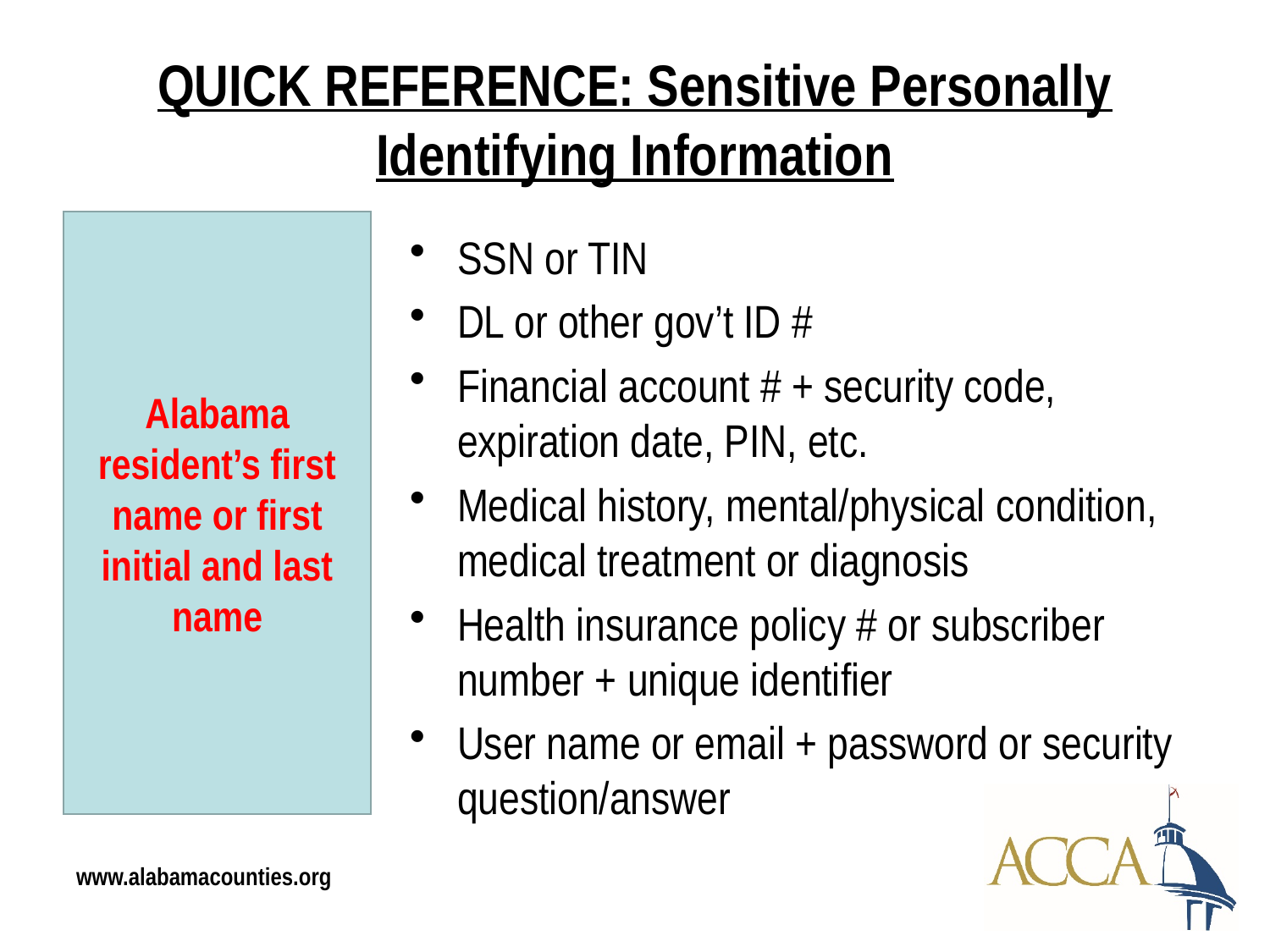

# QUICK REFERENCE: Sensitive Personally Identifying Information
Alabama resident’s first name or first initial and last name
SSN or TIN
DL or other gov’t ID #
Financial account # + security code, expiration date, PIN, etc.
Medical history, mental/physical condition, medical treatment or diagnosis
Health insurance policy # or subscriber number + unique identifier
User name or email + password or security question/answer
www.alabamacounties.org